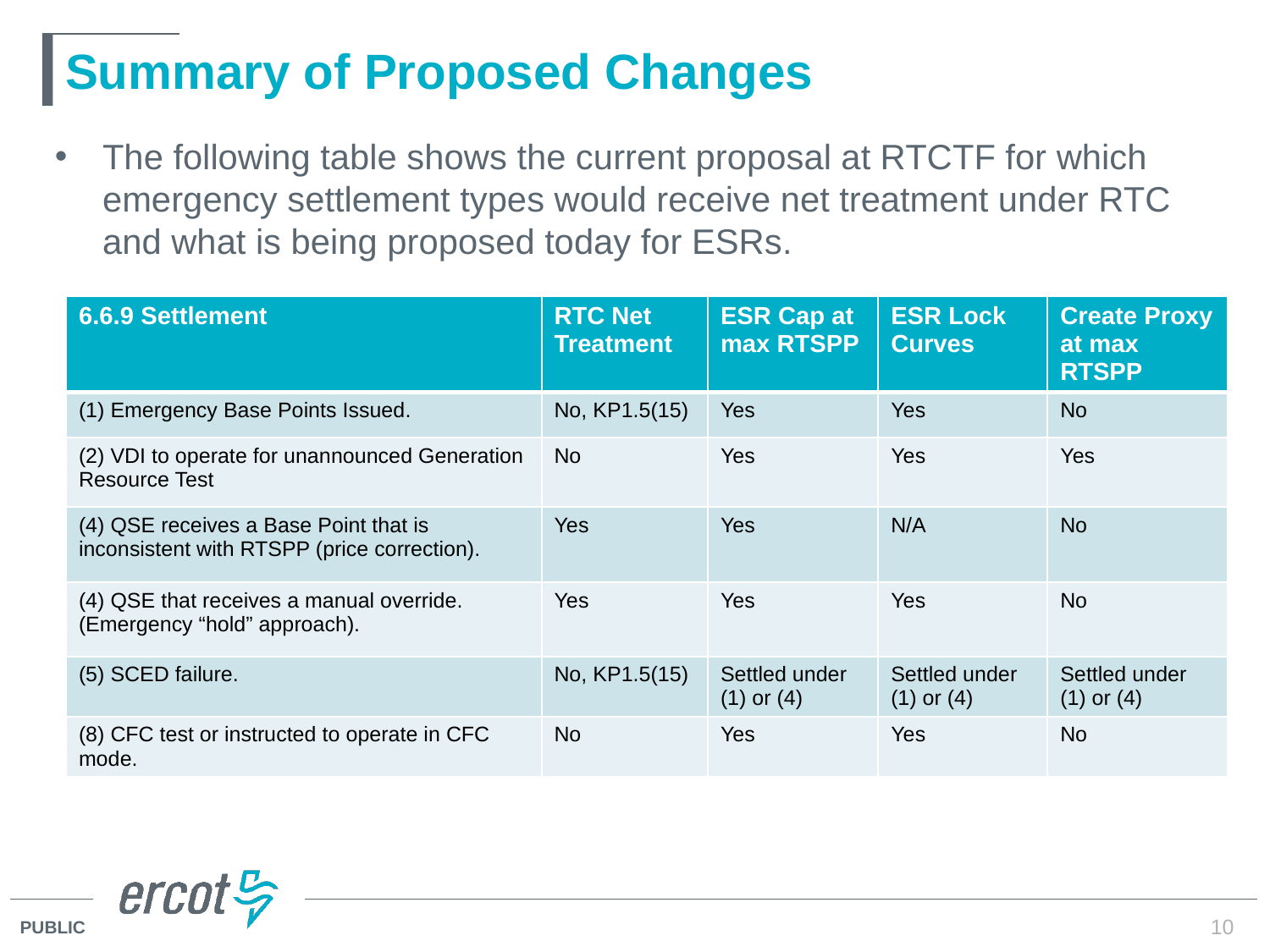

# Summary of Proposed Changes
The following table shows the current proposal at RTCTF for which emergency settlement types would receive net treatment under RTC and what is being proposed today for ESRs.
| 6.6.9 Settlement | RTC Net Treatment | ESR Cap at max RTSPP | ESR Lock Curves | Create Proxy at max RTSPP |
| --- | --- | --- | --- | --- |
| (1) Emergency Base Points Issued. | No, KP1.5(15) | Yes | Yes | No |
| (2) VDI to operate for unannounced Generation Resource Test | No | Yes | Yes | Yes |
| (4) QSE receives a Base Point that is inconsistent with RTSPP (price correction). | Yes | Yes | N/A | No |
| (4) QSE that receives a manual override. (Emergency “hold” approach). | Yes | Yes | Yes | No |
| (5) SCED failure. | No, KP1.5(15) | Settled under (1) or (4) | Settled under (1) or (4) | Settled under (1) or (4) |
| (8) CFC test or instructed to operate in CFC mode. | No | Yes | Yes | No |
10